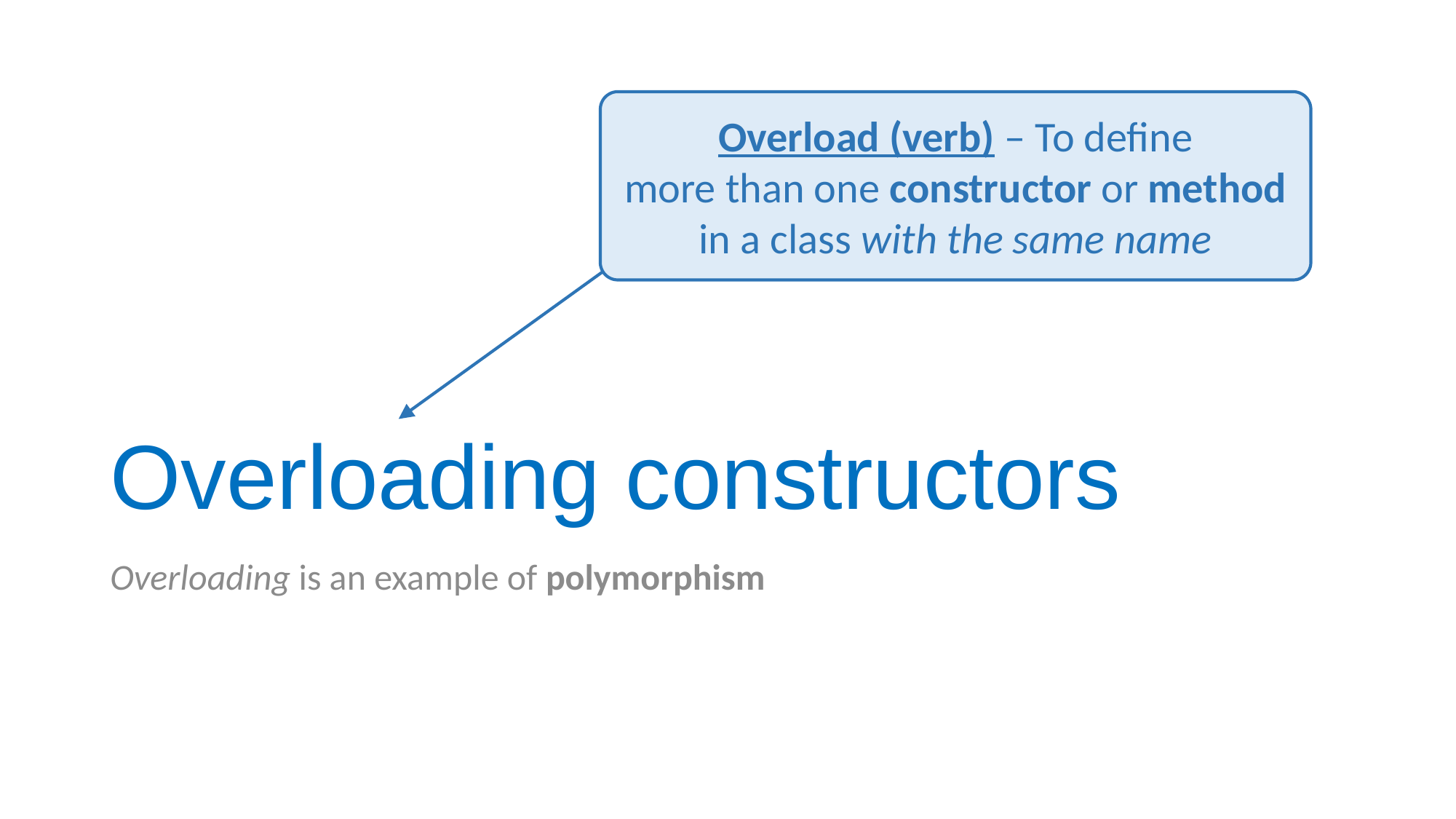

Overload (verb) – To define
more than one constructor or method
in a class with the same name
# Overloading constructors
Overloading is an example of polymorphism